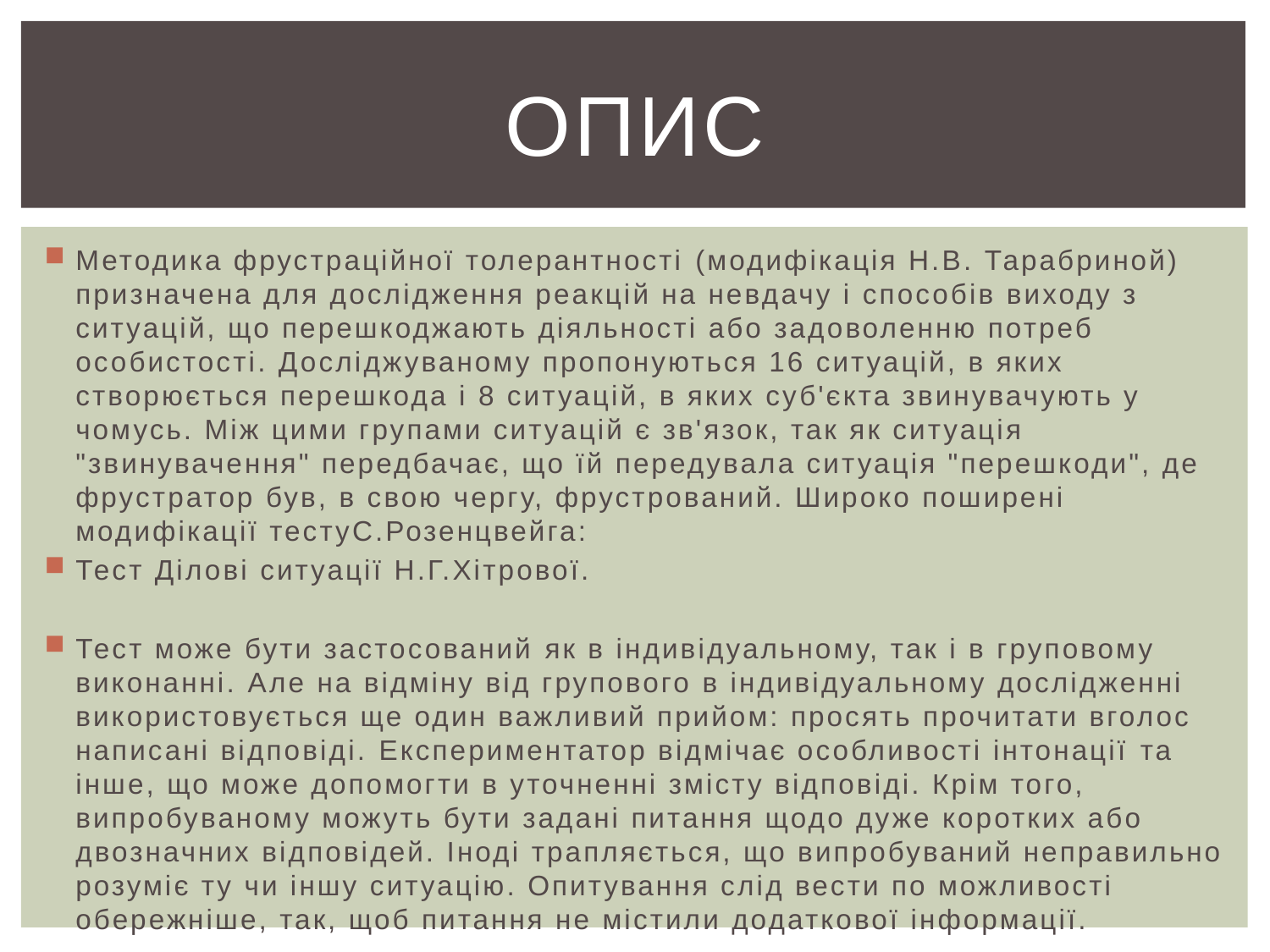

# Опис
Методика фрустраційної толерантності (модифікація Н.В. Тарабриной) призначена для дослідження реакцій на невдачу і способів виходу з ситуацій, що перешкоджають діяльності або задоволенню потреб особистості. Досліджуваному пропонуються 16 ситуацій, в яких створюється перешкода і 8 ситуацій, в яких суб'єкта звинувачують у чомусь. Між цими групами ситуацій є зв'язок, так як ситуація "звинувачення" передбачає, що їй передувала ситуація "перешкоди", де фрустратор був, в свою чергу, фрустрований. Широко поширені модифікації тестуС.Розенцвейга:
Тест Ділові ситуації Н.Г.Хітрової.

Тест може бути застосований як в індивідуальному, так і в груповому виконанні. Але на відміну від групового в індивідуальному дослідженні використовується ще один важливий прийом: просять прочитати вголос написані відповіді. Експериментатор відмічає особливості інтонації та інше, що може допомогти в уточненні змісту відповіді. Крім того, випробуваному можуть бути задані питання щодо дуже коротких або двозначних відповідей. Іноді трапляється, що випробуваний неправильно розуміє ту чи іншу ситуацію. Опитування слід вести по можливості обережніше, так, щоб питання не містили додаткової інформації.